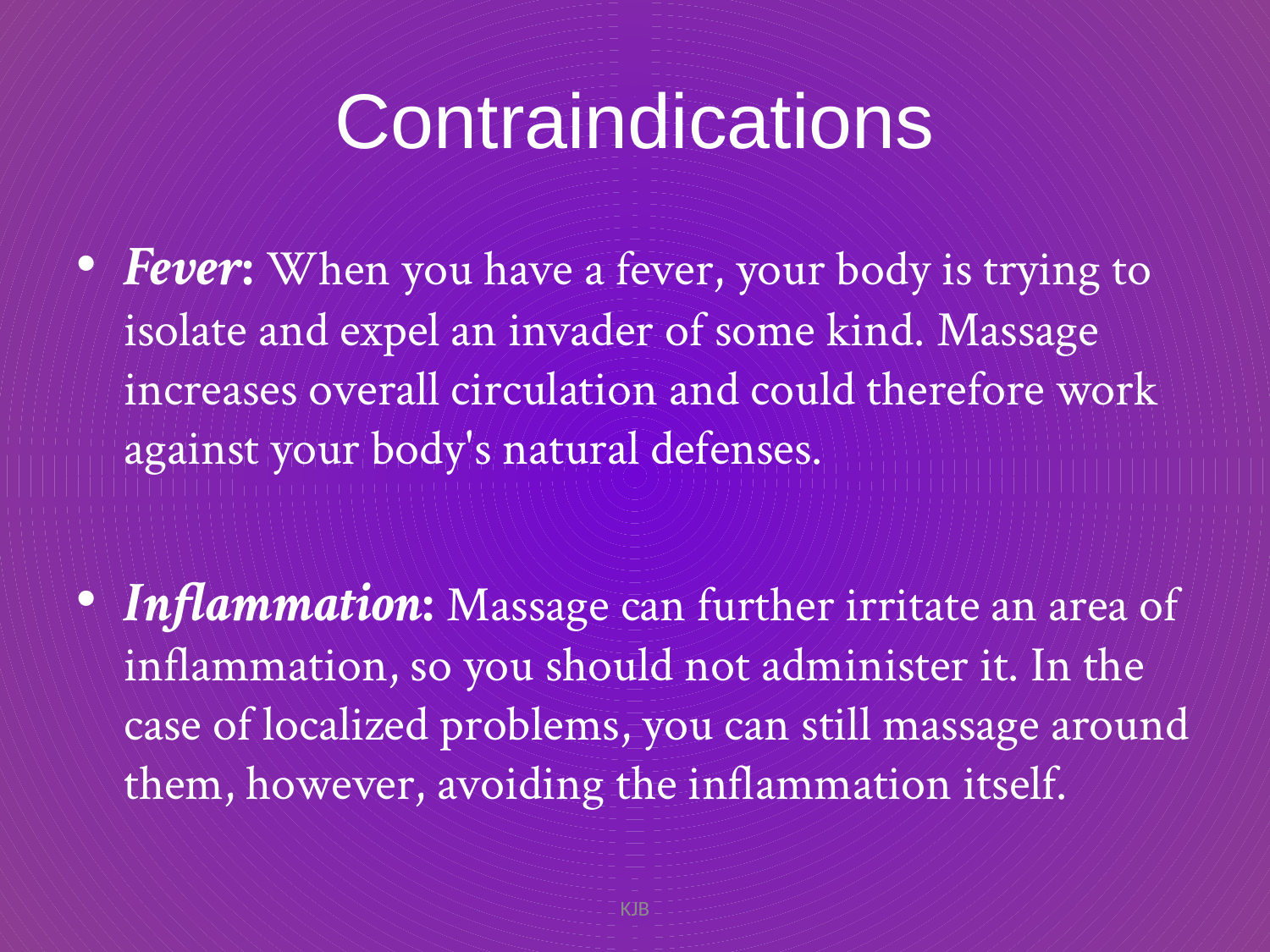

# Contraindications
Fever: When you have a fever, your body is trying to isolate and expel an invader of some kind. Massage increases overall circulation and could therefore work against your body's natural defenses.

Inflammation: Massage can further irritate an area of inflammation, so you should not administer it. In the case of localized problems, you can still massage around them, however, avoiding the inflammation itself.
KJB